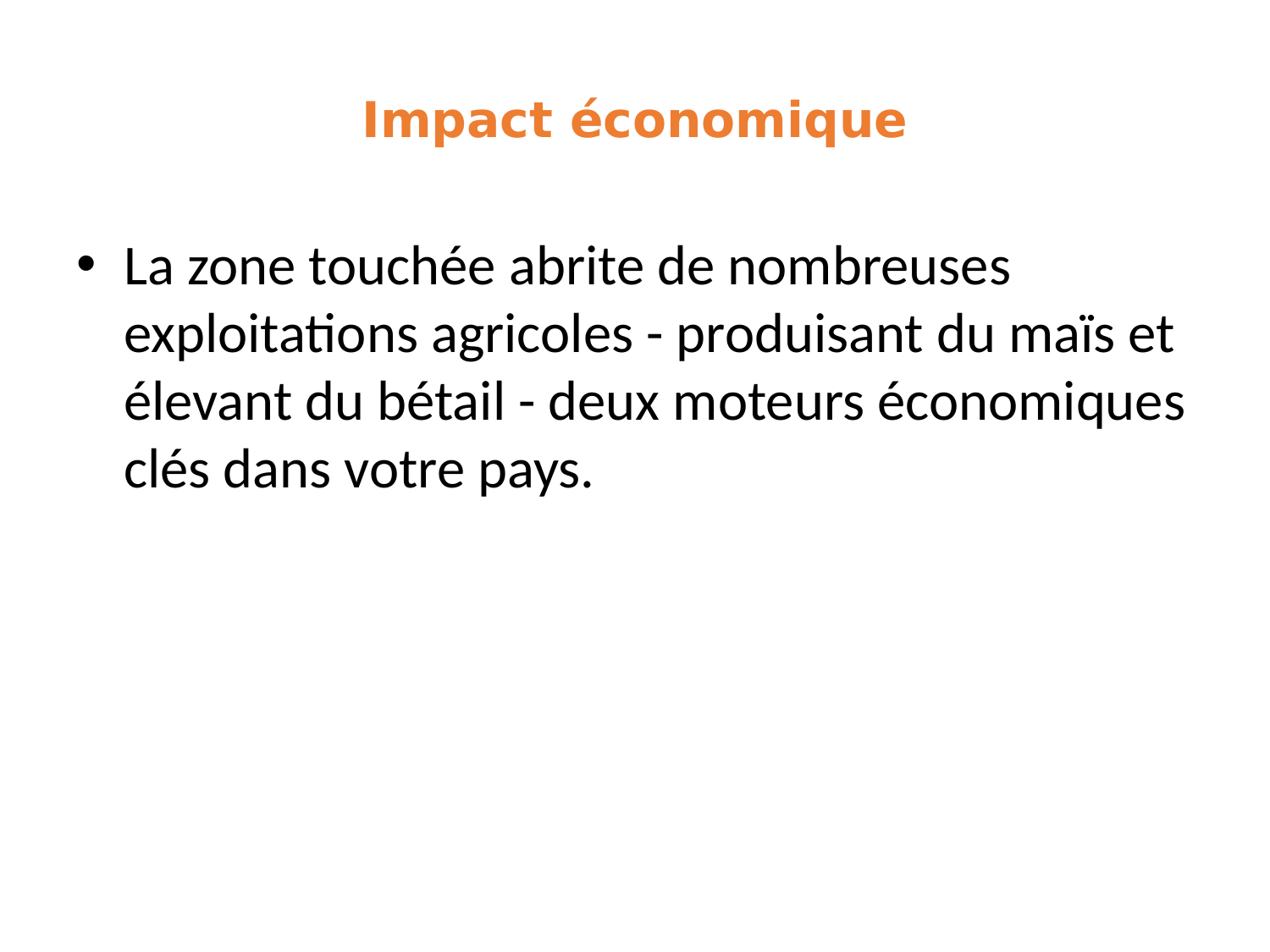

# Impact économique
La zone touchée abrite de nombreuses exploitations agricoles - produisant du maïs et élevant du bétail - deux moteurs économiques clés dans votre pays.